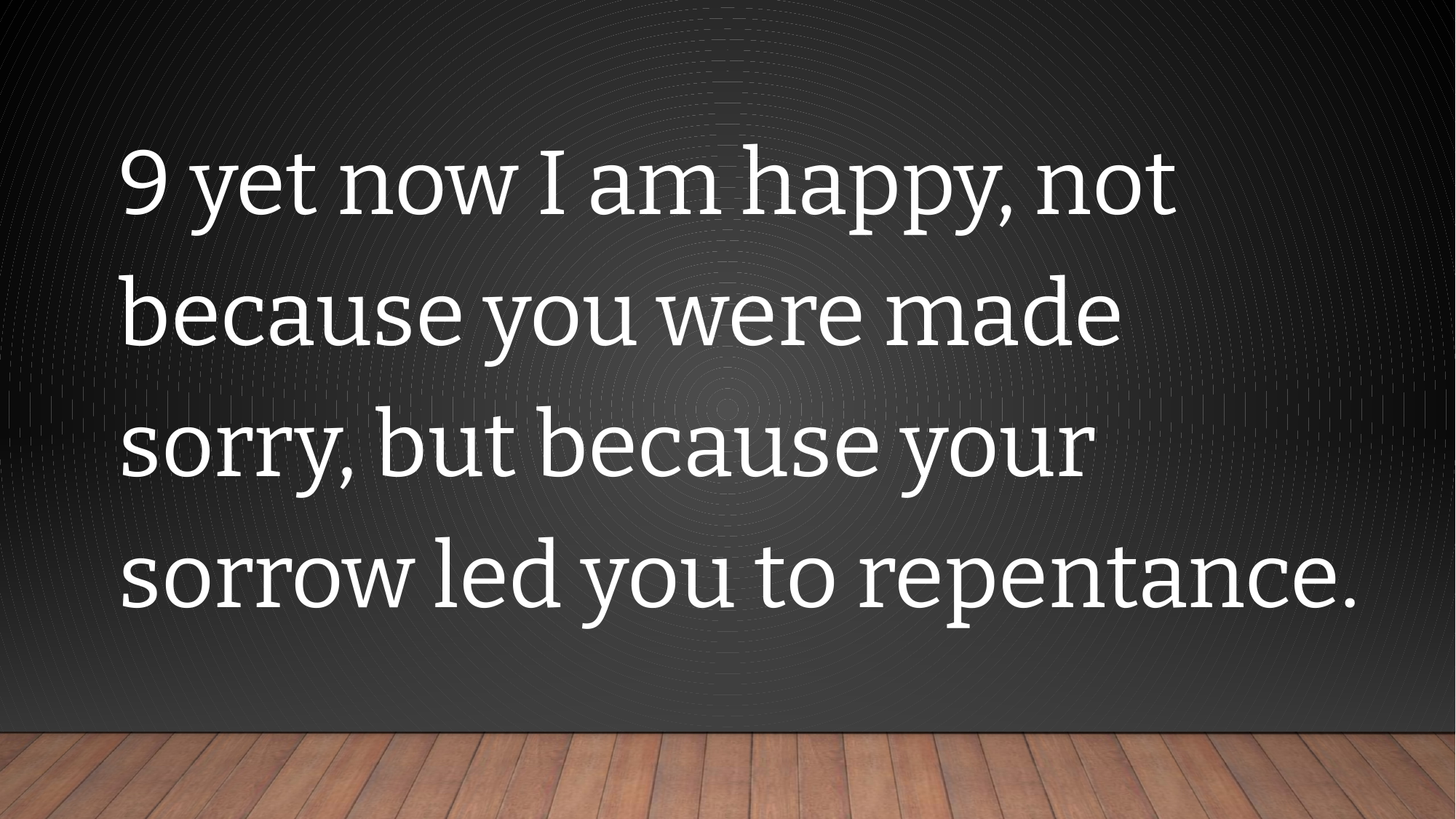

#
9 yet now I am happy, not because you were made sorry, but because your sorrow led you to repentance.